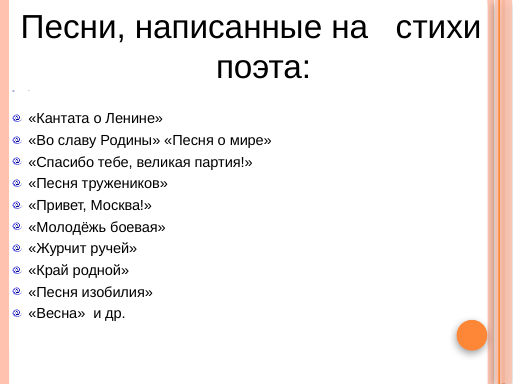

Песни, написанные на   стихи  поэта:
«

«Кантата о Ленине»
«Во славу Родины» «Песня о мире»
«Спасибо тебе, великая партия!»
«Песня тружеников»
«Привет, Москва!»
«Молодёжь боевая»
«Журчит ручей»
«Край родной»
«Песня изобилия»
«Весна»  и др.